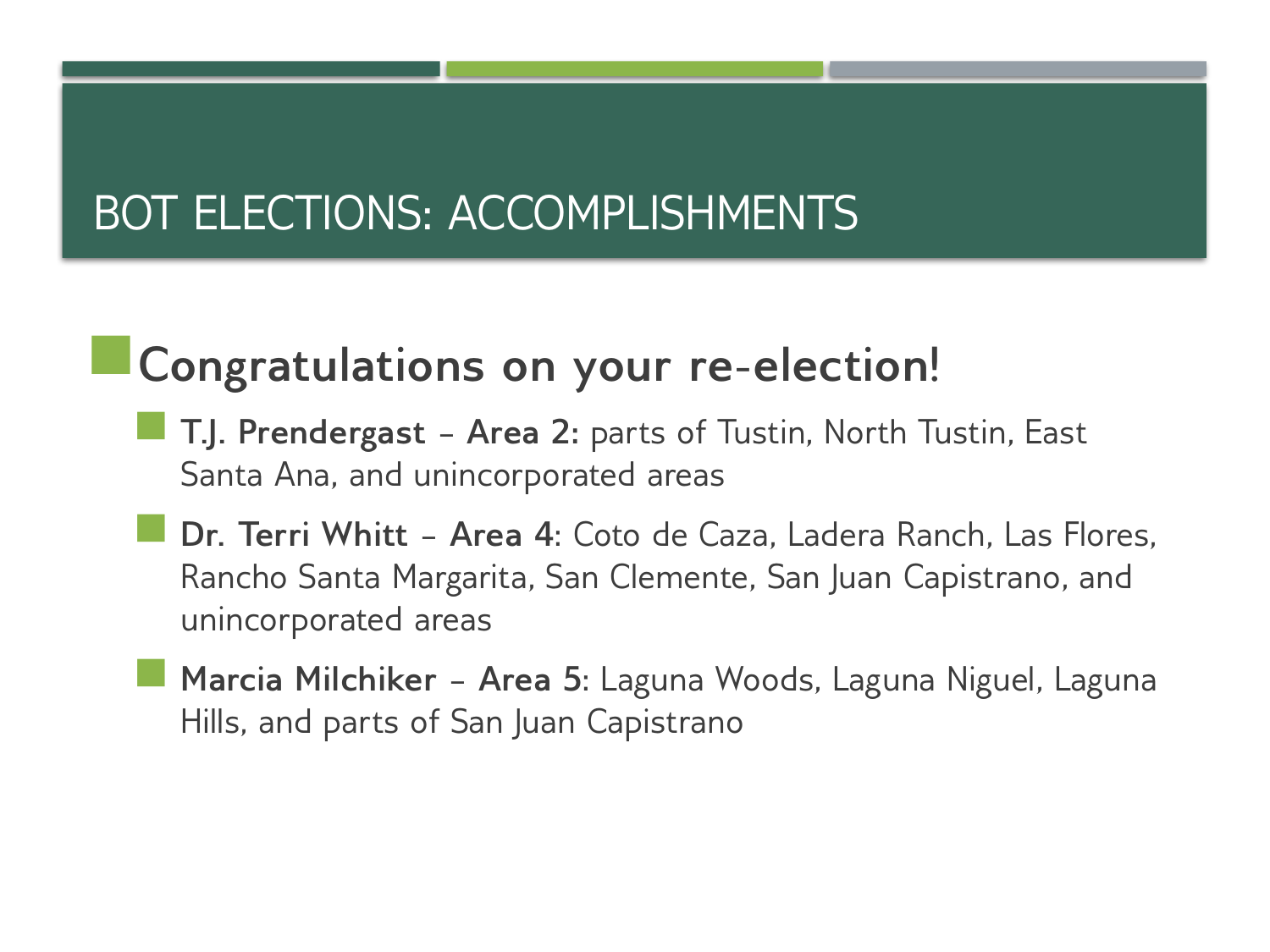

# BOT ELECTIONS: ACCOMPLISHMENTS
Congratulations on your re-election!
T.J. Prendergast – Area 2: parts of Tustin, North Tustin, East Santa Ana, and unincorporated areas
Dr. Terri Whitt – Area 4: Coto de Caza, Ladera Ranch, Las Flores, Rancho Santa Margarita, San Clemente, San Juan Capistrano, and unincorporated areas
Marcia Milchiker – Area 5: Laguna Woods, Laguna Niguel, Laguna Hills, and parts of San Juan Capistrano